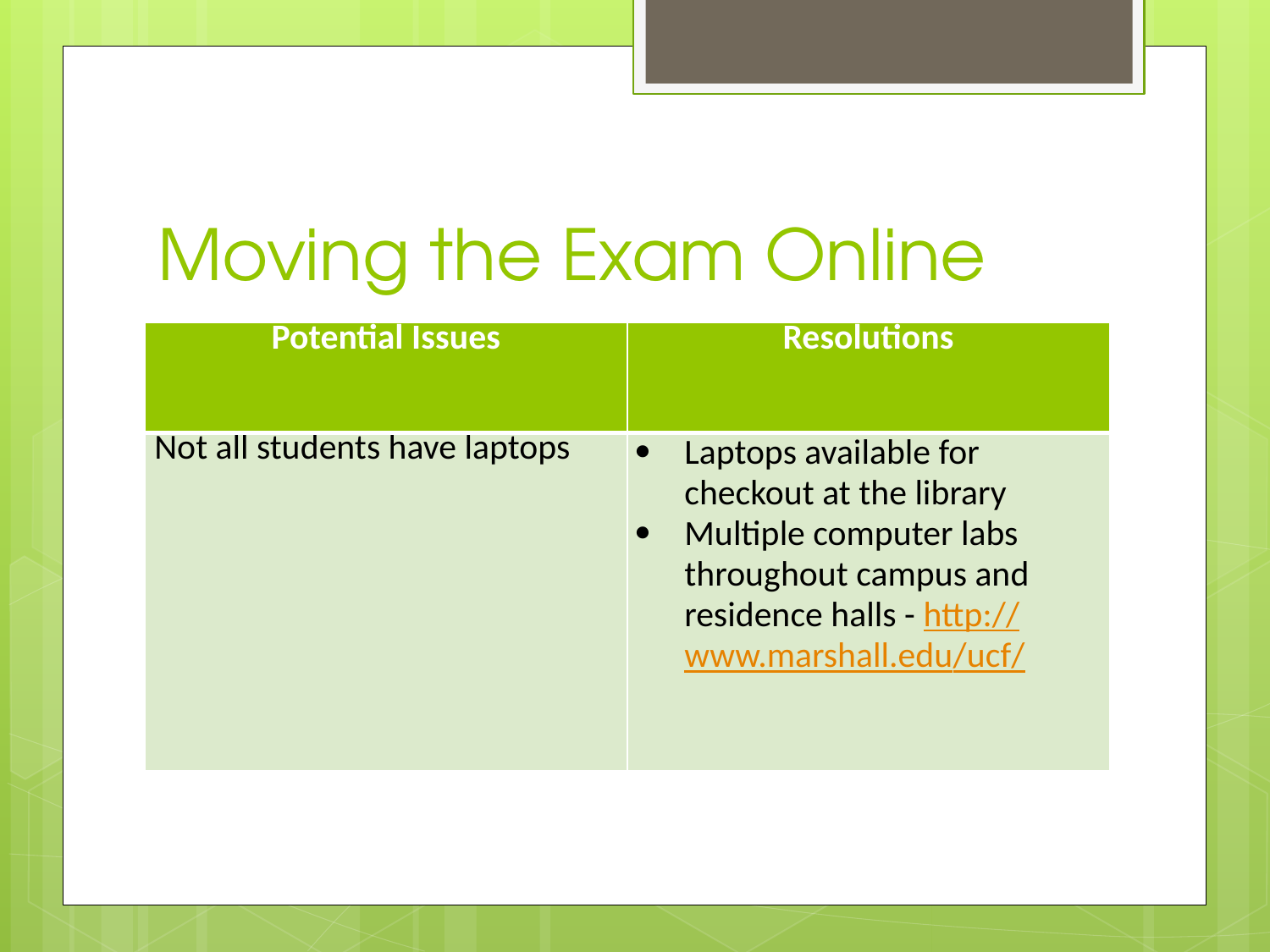

# Moving the Exam Online
| Potential Issues | Resolutions |
| --- | --- |
| Not all students have laptops | Laptops available for checkout at the library Multiple computer labs throughout campus and residence halls - http://www.marshall.edu/ucf/ |